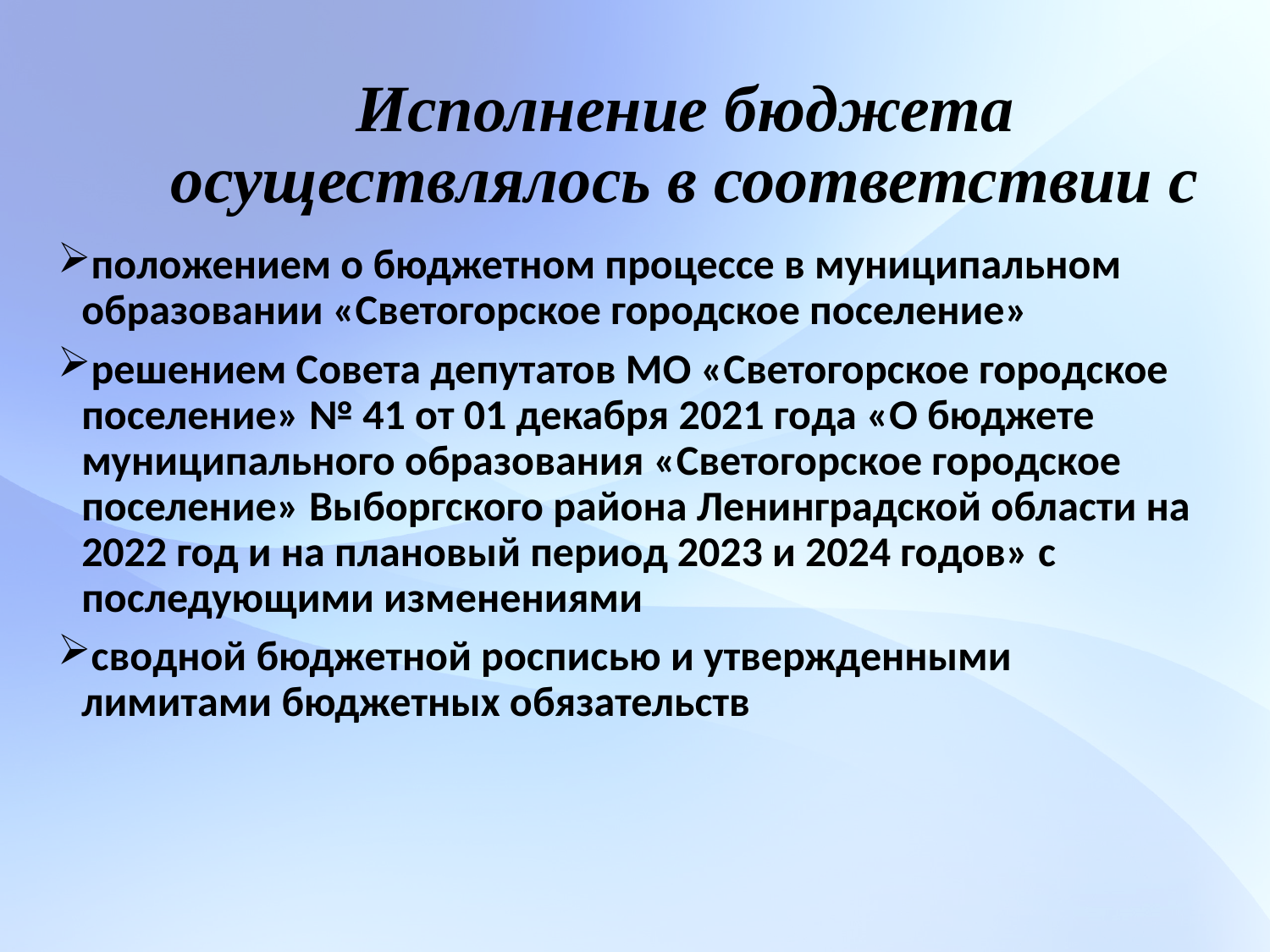

# Исполнение бюджета осуществлялось в соответствии с
положением о бюджетном процессе в муниципальном образовании «Светогорское городское поселение»
решением Совета депутатов МО «Светогорское городское поселение» № 41 от 01 декабря 2021 года «О бюджете муниципального образования «Светогорское городское поселение» Выборгского района Ленинградской области на 2022 год и на плановый период 2023 и 2024 годов» с последующими изменениями
сводной бюджетной росписью и утвержденными лимитами бюджетных обязательств